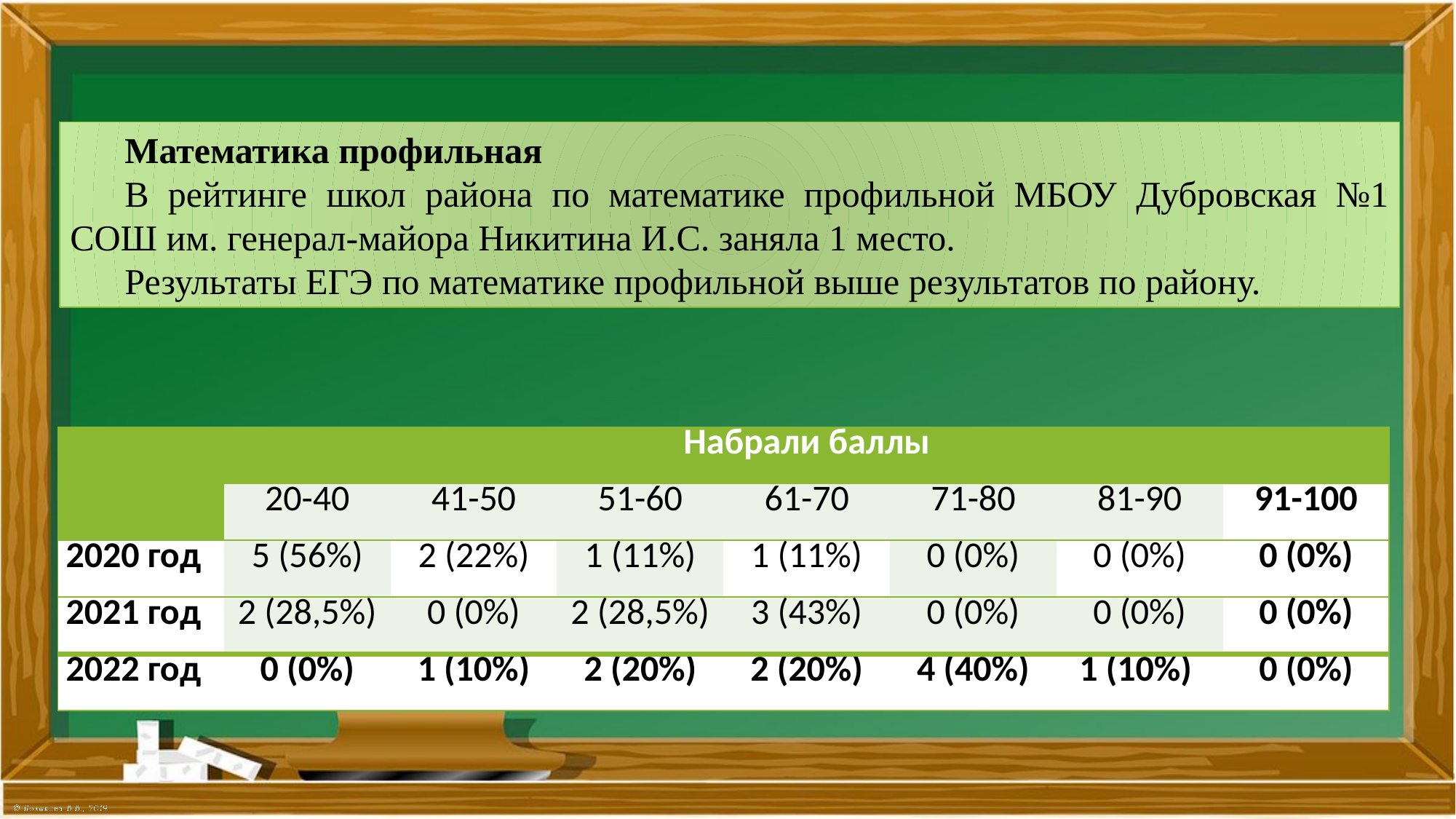

Математика профильная
В рейтинге школ района по математике профильной МБОУ Дубровская №1 СОШ им. генерал-майора Никитина И.С. заняла 1 место.
Результаты ЕГЭ по математике профильной выше результатов по району.
|  | Набрали баллы |  |  |  |  |  |  |
| --- | --- | --- | --- | --- | --- | --- | --- |
|  | 20-40 | 41-50 | 51-60 | 61-70 | 71-80 | 81-90 | 91-100 |
| 2020 год | 5 (56%) | 2 (22%) | 1 (11%) | 1 (11%) | 0 (0%) | 0 (0%) | 0 (0%) |
| 2021 год | 2 (28,5%) | 0 (0%) | 2 (28,5%) | 3 (43%) | 0 (0%) | 0 (0%) | 0 (0%) |
| 2022 год | 0 (0%) | 1 (10%) | 2 (20%) | 2 (20%) | 4 (40%) | 1 (10%) | 0 (0%) |